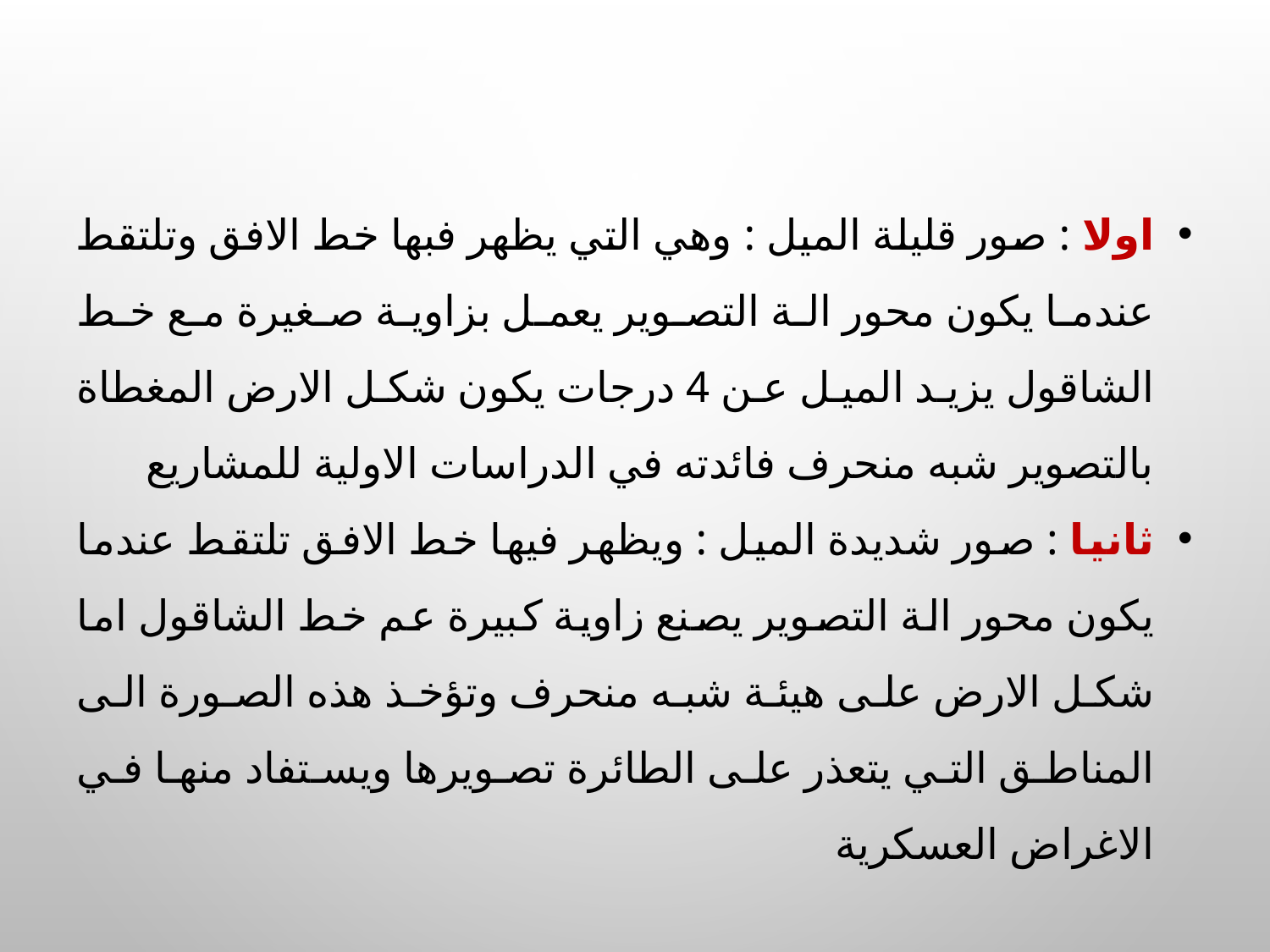

اولا : صور قليلة الميل : وهي التي يظهر فبها خط الافق وتلتقط عندما يكون محور الة التصوير يعمل بزاوية صغيرة مع خط الشاقول يزيد الميل عن 4 درجات يكون شكل الارض المغطاة بالتصوير شبه منحرف فائدته في الدراسات الاولية للمشاريع
ثانيا : صور شديدة الميل : ويظهر فيها خط الافق تلتقط عندما يكون محور الة التصوير يصنع زاوية كبيرة عم خط الشاقول اما شكل الارض على هيئة شبه منحرف وتؤخذ هذه الصورة الى المناطق التي يتعذر على الطائرة تصويرها ويستفاد منها في الاغراض العسكرية